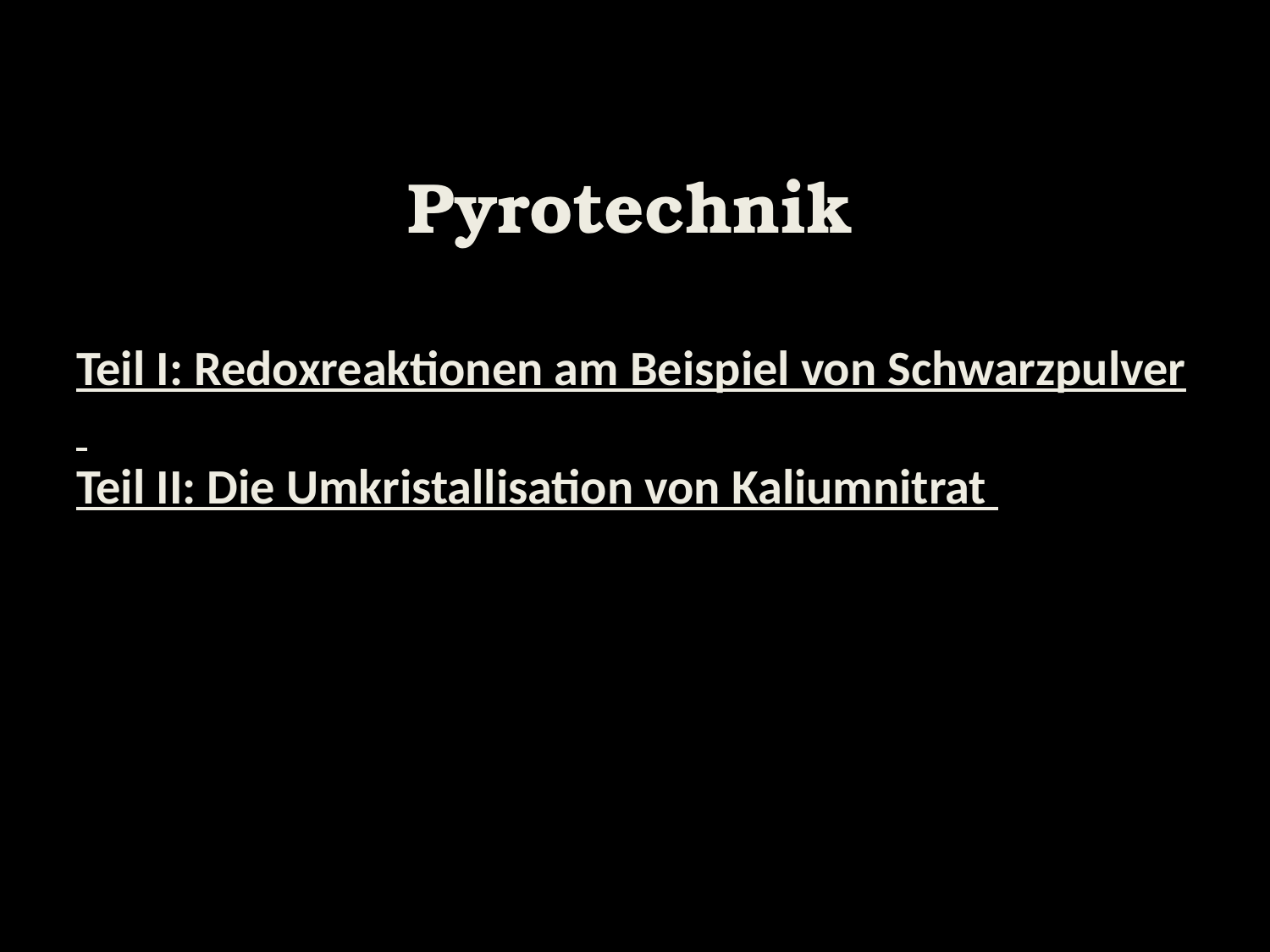

Pyrotechnik
# Teil I: Redoxreaktionen am Beispiel von Schwarzpulver Teil II: Die Umkristallisation von Kaliumnitrat